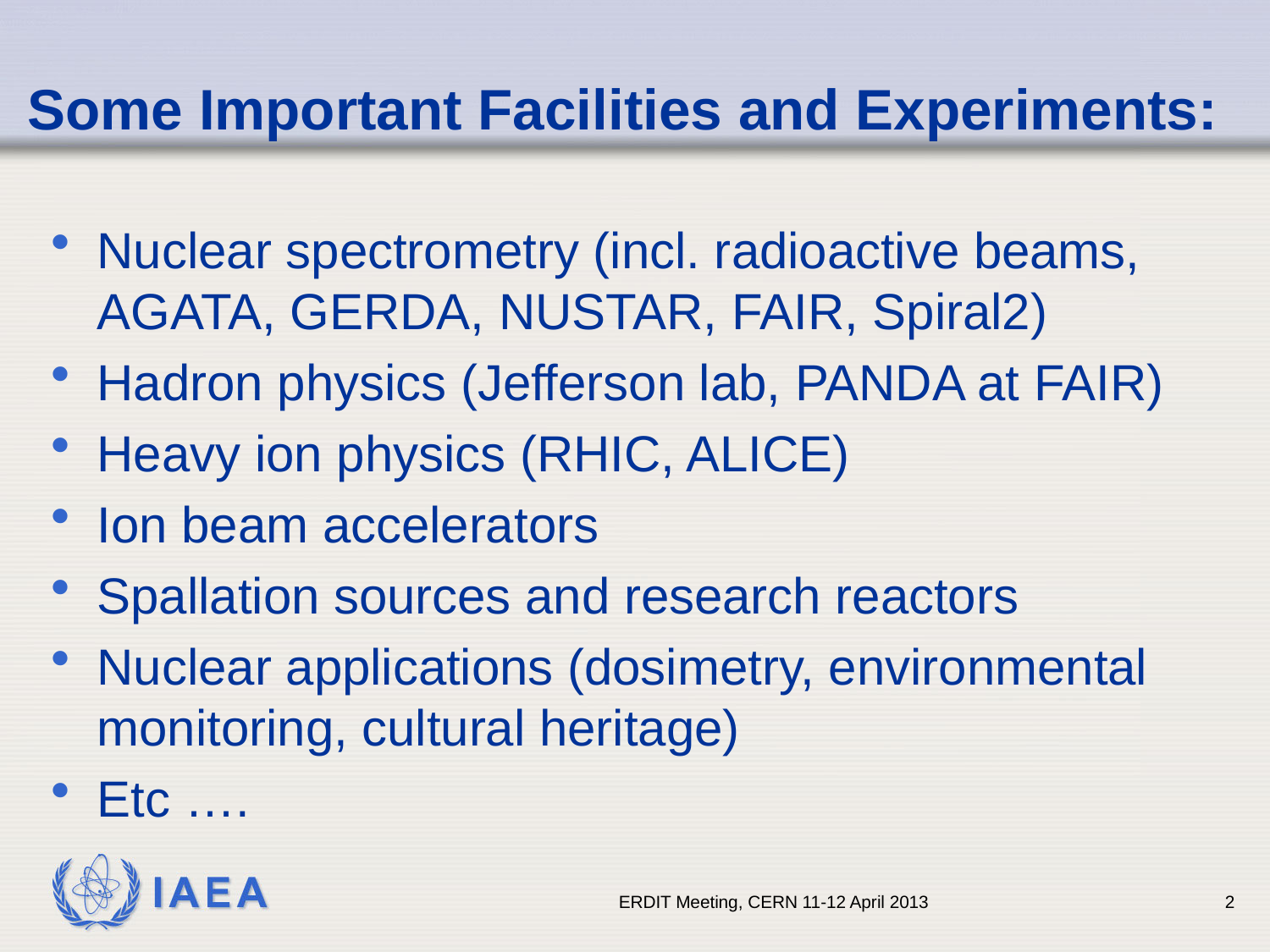

# Some Important Facilities and Experiments:
Nuclear spectrometry (incl. radioactive beams, AGATA, GERDA, NUSTAR, FAIR, Spiral2)
Hadron physics (Jefferson lab, PANDA at FAIR)
Heavy ion physics (RHIC, ALICE)
Ion beam accelerators
Spallation sources and research reactors
Nuclear applications (dosimetry, environmental monitoring, cultural heritage)
Etc ….

ERDIT Meeting, CERN 11-12 April 2013
2